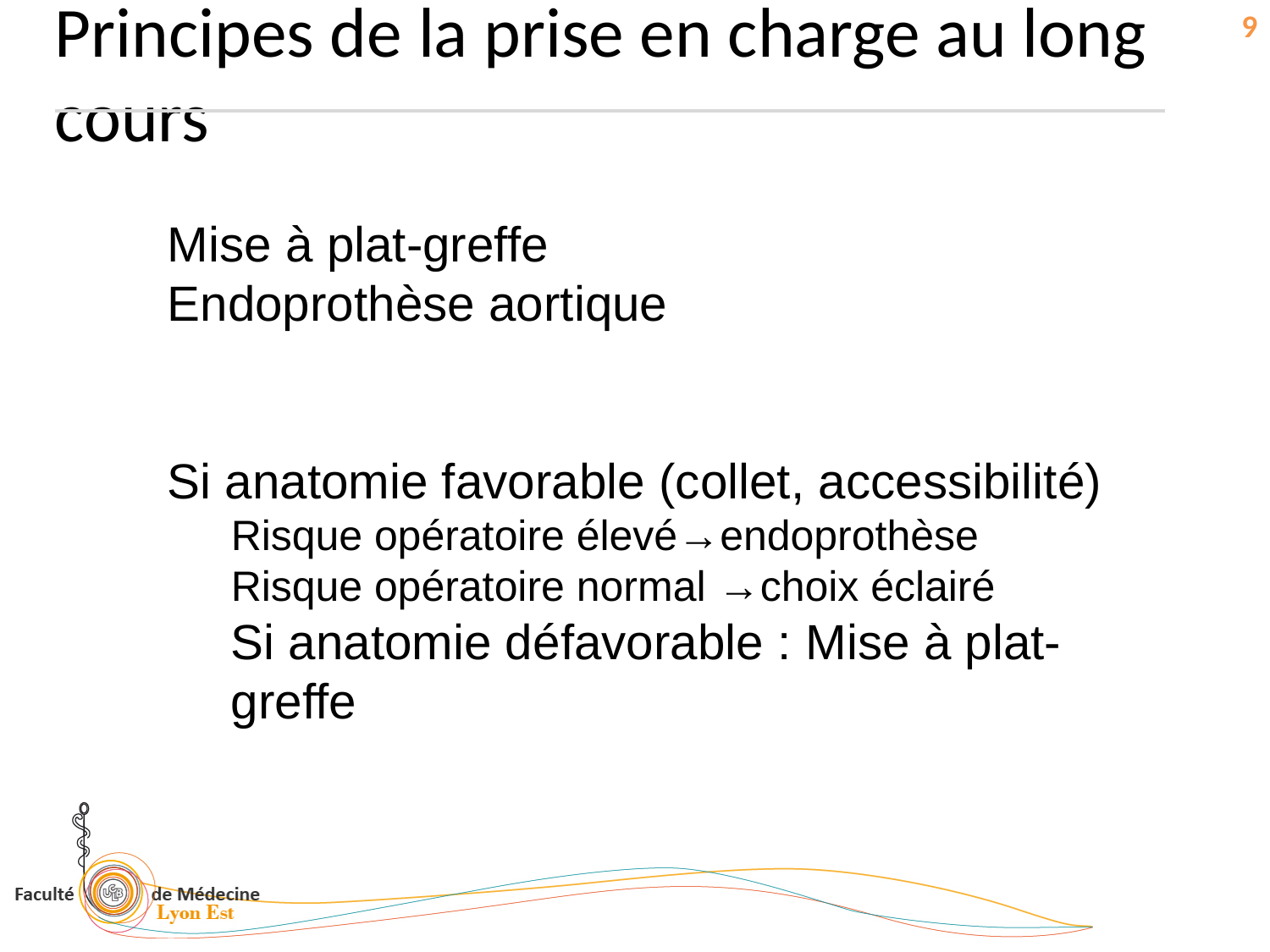

9

Principes de la prise en charge au long cours
Mise à plat-greffe
Endoprothèse aortique

Si anatomie favorable (collet, accessibilité)
Risque opératoire élevé→endoprothèse
Risque opératoire normal →choix éclairé
Si anatomie défavorable : Mise à plat-greffe